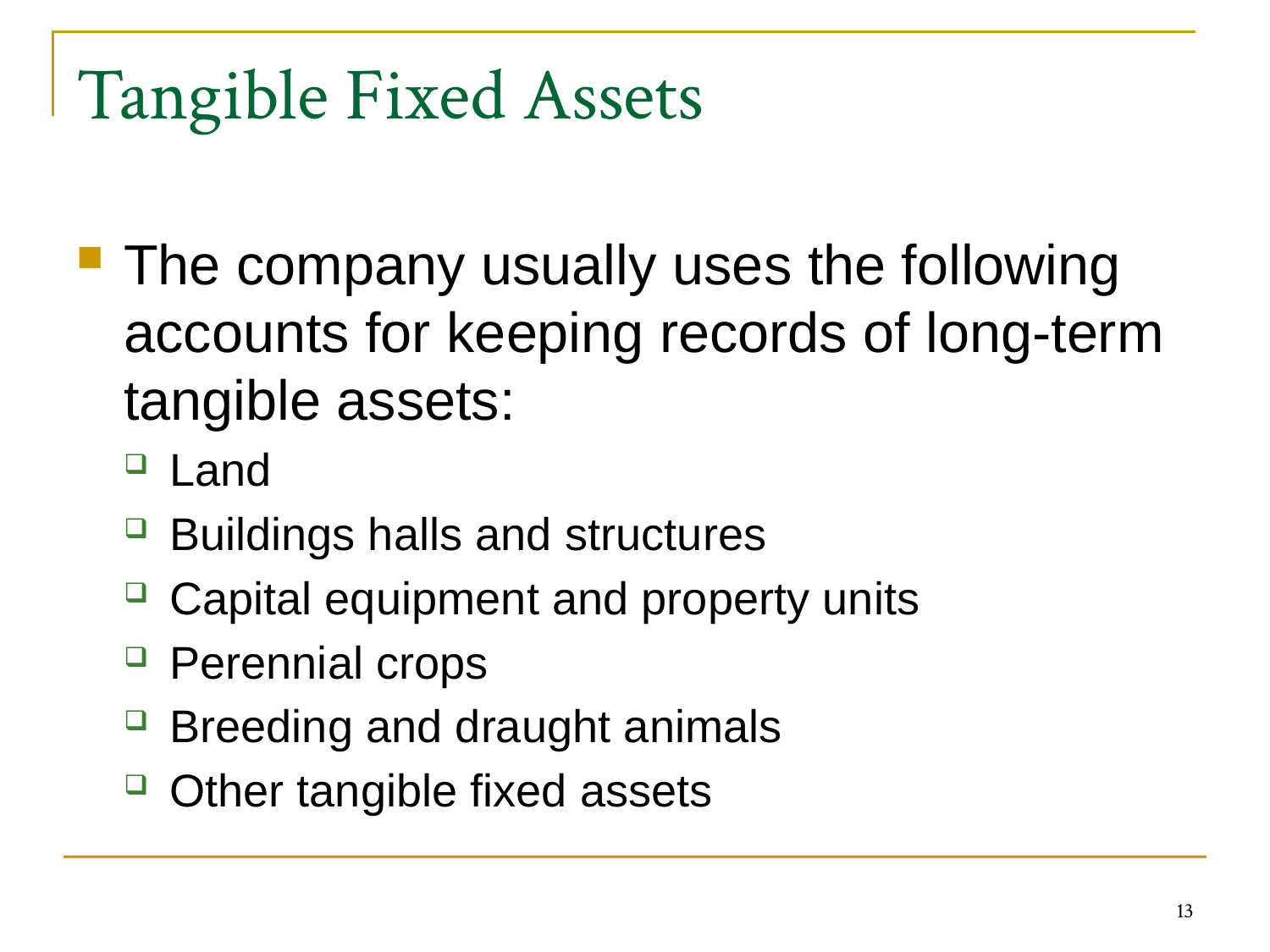

# Tangible Fixed Assets
The company usually uses the following accounts for keeping records of long-term tangible assets:
Land
Buildings halls and structures
Capital equipment and property units
Perennial crops
Breeding and draught animals
Other tangible fixed assets
13